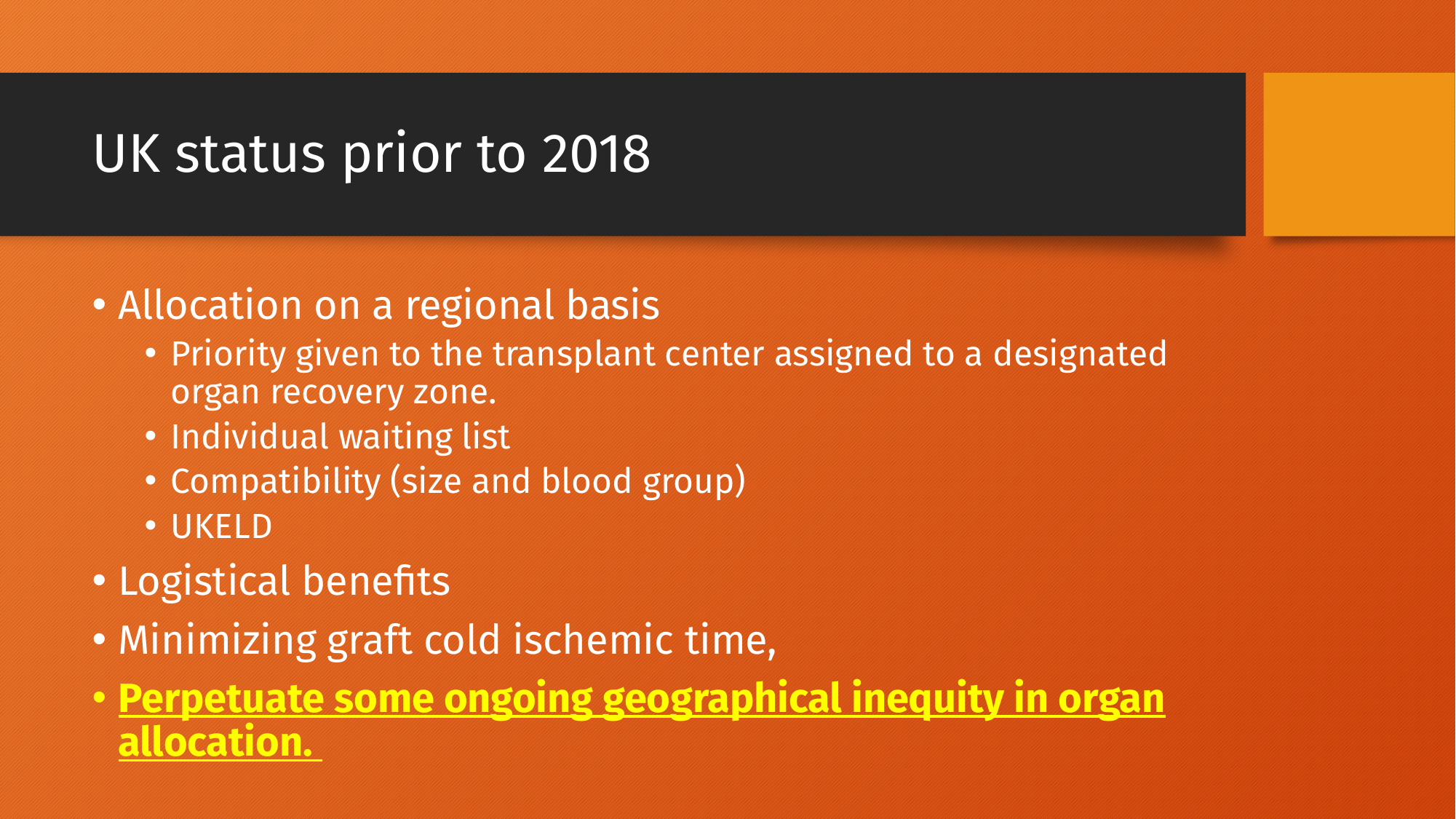

# UK status prior to 2018
Allocation on a regional basis
Priority given to the transplant center assigned to a designated organ recovery zone.
Individual waiting list
Compatibility (size and blood group)
UKELD
Logistical benefits
Minimizing graft cold ischemic time,
Perpetuate some ongoing geographical inequity in organ allocation.